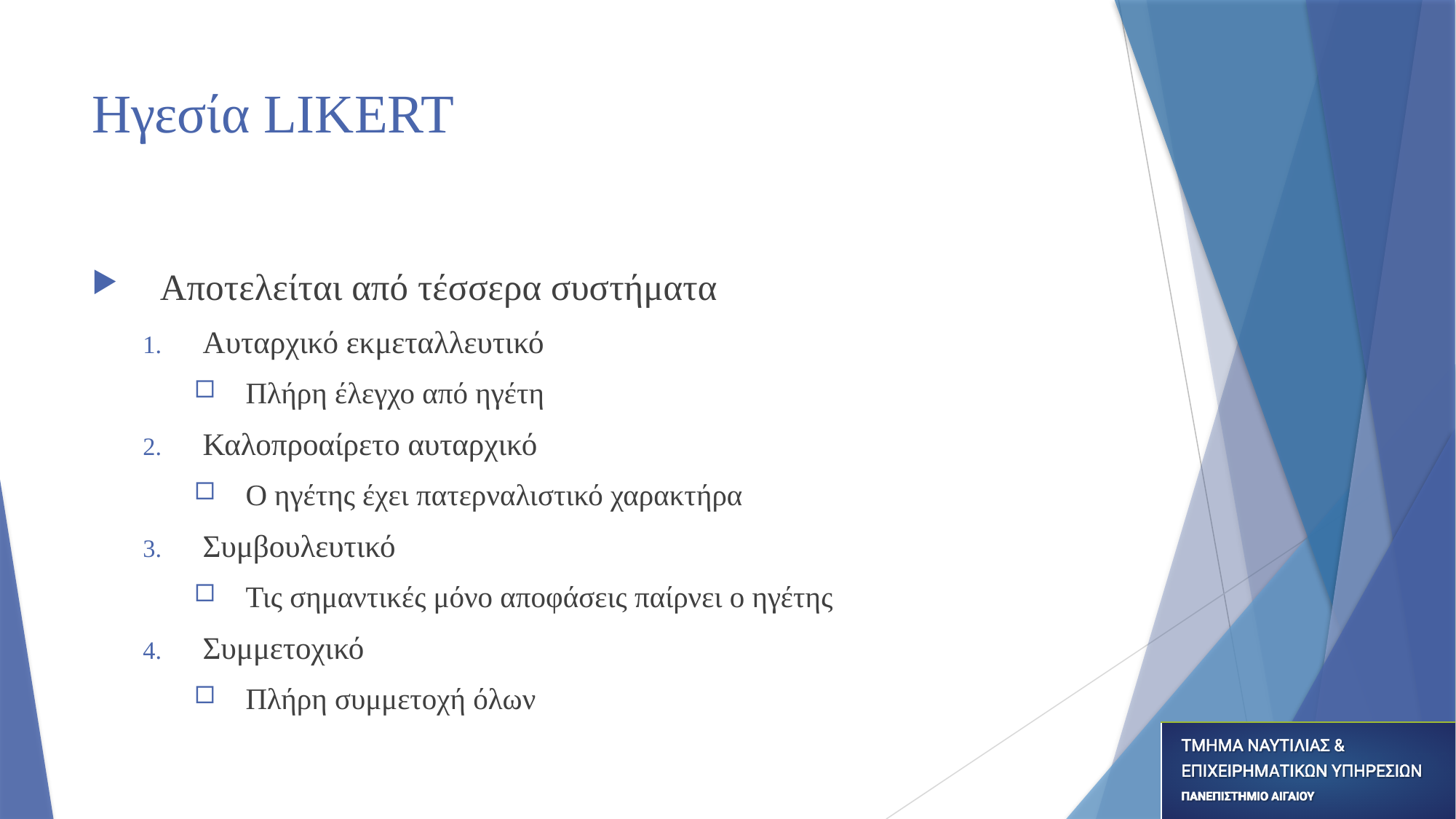

# Ηγεσία LIKERT
Αποτελείται από τέσσερα συστήματα
Αυταρχικό εκμεταλλευτικό
Πλήρη έλεγχο από ηγέτη
Καλοπροαίρετο αυταρχικό
Ο ηγέτης έχει πατερναλιστικό χαρακτήρα
Συμβουλευτικό
Τις σημαντικές μόνο αποφάσεις παίρνει ο ηγέτης
Συμμετοχικό
Πλήρη συμμετοχή όλων